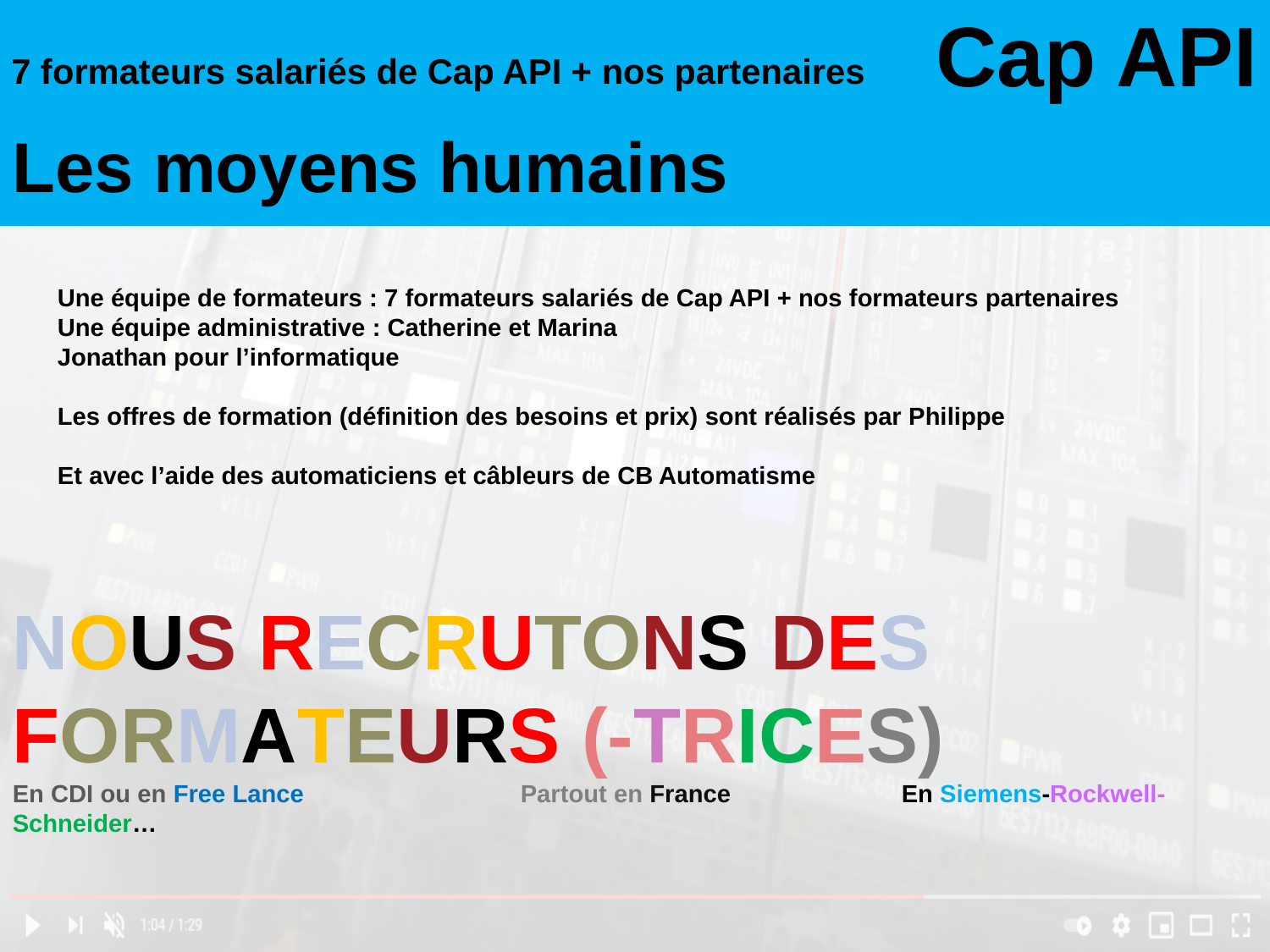

Cap API
7 formateurs salariés de Cap API + nos partenaires

# Les moyens humains
Une équipe de formateurs : 7 formateurs salariés de Cap API + nos formateurs partenaires
Une équipe administrative : Catherine et Marina
Jonathan pour l’informatique

Les offres de formation (définition des besoins et prix) sont réalisés par Philippe

Et avec l’aide des automaticiens et câbleurs de CB Automatisme
NOUS RECRUTONS DES FORMATEURS (-TRICES)
En CDI ou en Free Lance	 	Partout en France		En Siemens-Rockwell-Schneider…